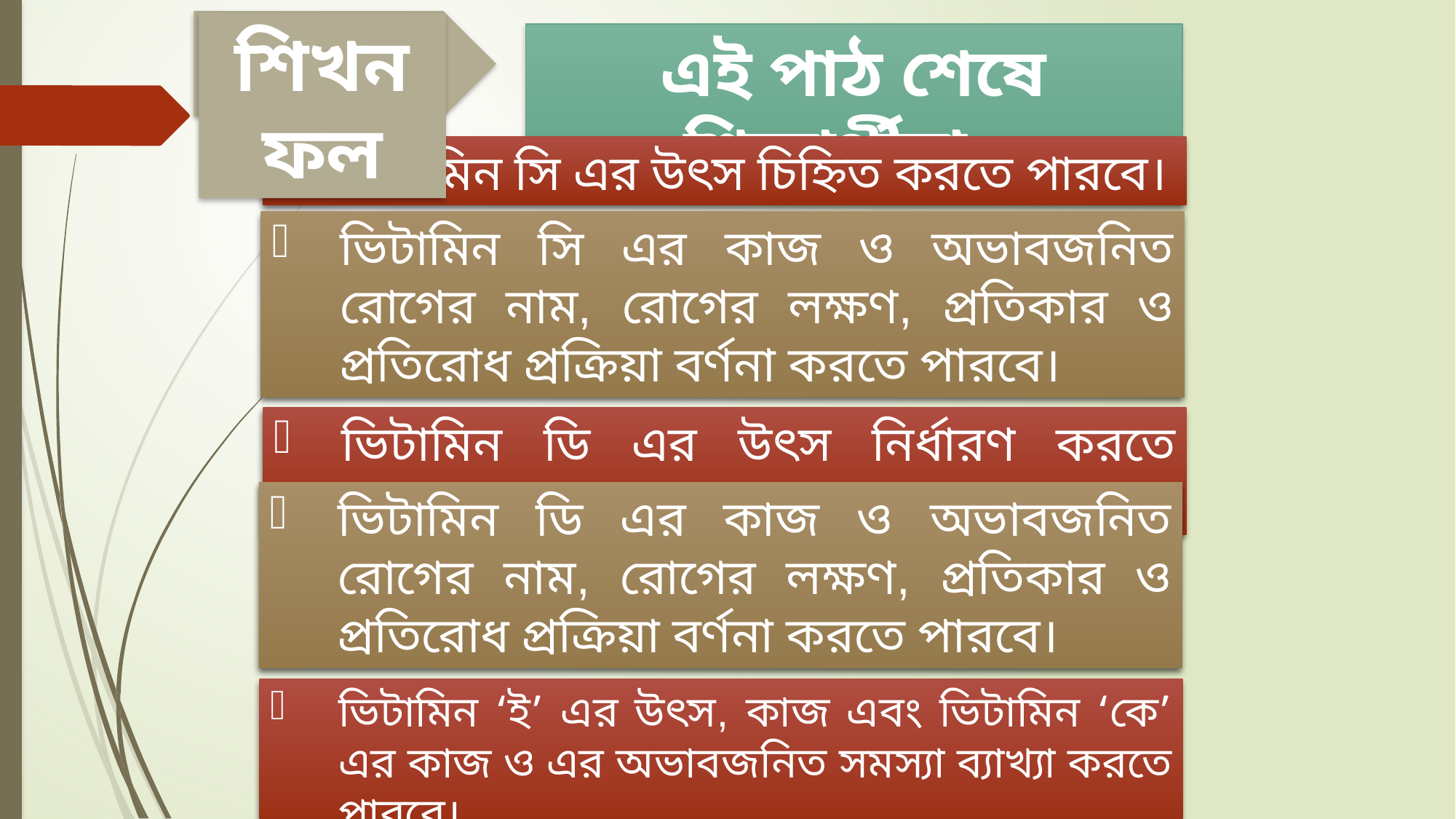

শিখনফল
এই পাঠ শেষে শিক্ষার্থীরা…
ভিটামিন সি এর উৎস চিহ্নিত করতে পারবে।
ভিটামিন সি এর কাজ ও অভাবজনিত রোগের নাম, রোগের লক্ষণ, প্রতিকার ও প্রতিরোধ প্রক্রিয়া বর্ণনা করতে পারবে।
ভিটামিন ডি এর উৎস নির্ধারণ করতে পারবে।
ভিটামিন ডি এর কাজ ও অভাবজনিত রোগের নাম, রোগের লক্ষণ, প্রতিকার ও প্রতিরোধ প্রক্রিয়া বর্ণনা করতে পারবে।
ভিটামিন ‘ই’ এর উৎস, কাজ এবং ভিটামিন ‘কে’ এর কাজ ও এর অভাবজনিত সমস্যা ব্যাখ্যা করতে পারবে।